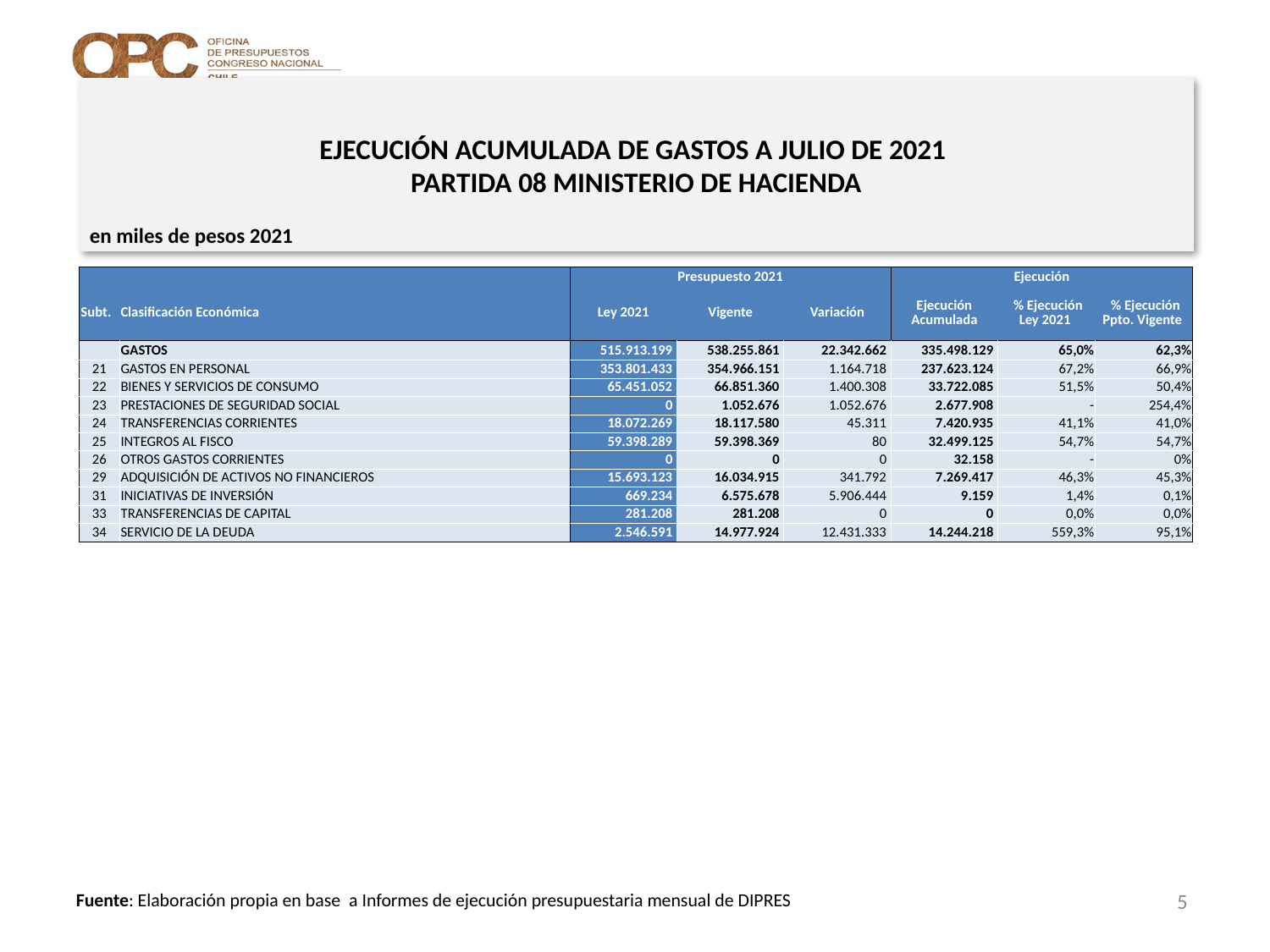

# EJECUCIÓN ACUMULADA DE GASTOS A JULIO DE 2021 PARTIDA 08 MINISTERIO DE HACIENDA
en miles de pesos 2021
|  |  | Presupuesto 2021 |  |  | Ejecución |  |  |
| --- | --- | --- | --- | --- | --- | --- | --- |
| Subt. | Clasificación Económica | Ley 2021 | Vigente | Variación | Ejecución Acumulada | % Ejecución Ley 2021 | % Ejecución Ppto. Vigente |
|  | GASTOS | 515.913.199 | 538.255.861 | 22.342.662 | 335.498.129 | 65,0% | 62,3% |
| 21 | GASTOS EN PERSONAL | 353.801.433 | 354.966.151 | 1.164.718 | 237.623.124 | 67,2% | 66,9% |
| 22 | BIENES Y SERVICIOS DE CONSUMO | 65.451.052 | 66.851.360 | 1.400.308 | 33.722.085 | 51,5% | 50,4% |
| 23 | PRESTACIONES DE SEGURIDAD SOCIAL | 0 | 1.052.676 | 1.052.676 | 2.677.908 | - | 254,4% |
| 24 | TRANSFERENCIAS CORRIENTES | 18.072.269 | 18.117.580 | 45.311 | 7.420.935 | 41,1% | 41,0% |
| 25 | INTEGROS AL FISCO | 59.398.289 | 59.398.369 | 80 | 32.499.125 | 54,7% | 54,7% |
| 26 | OTROS GASTOS CORRIENTES | 0 | 0 | 0 | 32.158 | - | 0% |
| 29 | ADQUISICIÓN DE ACTIVOS NO FINANCIEROS | 15.693.123 | 16.034.915 | 341.792 | 7.269.417 | 46,3% | 45,3% |
| 31 | INICIATIVAS DE INVERSIÓN | 669.234 | 6.575.678 | 5.906.444 | 9.159 | 1,4% | 0,1% |
| 33 | TRANSFERENCIAS DE CAPITAL | 281.208 | 281.208 | 0 | 0 | 0,0% | 0,0% |
| 34 | SERVICIO DE LA DEUDA | 2.546.591 | 14.977.924 | 12.431.333 | 14.244.218 | 559,3% | 95,1% |
5